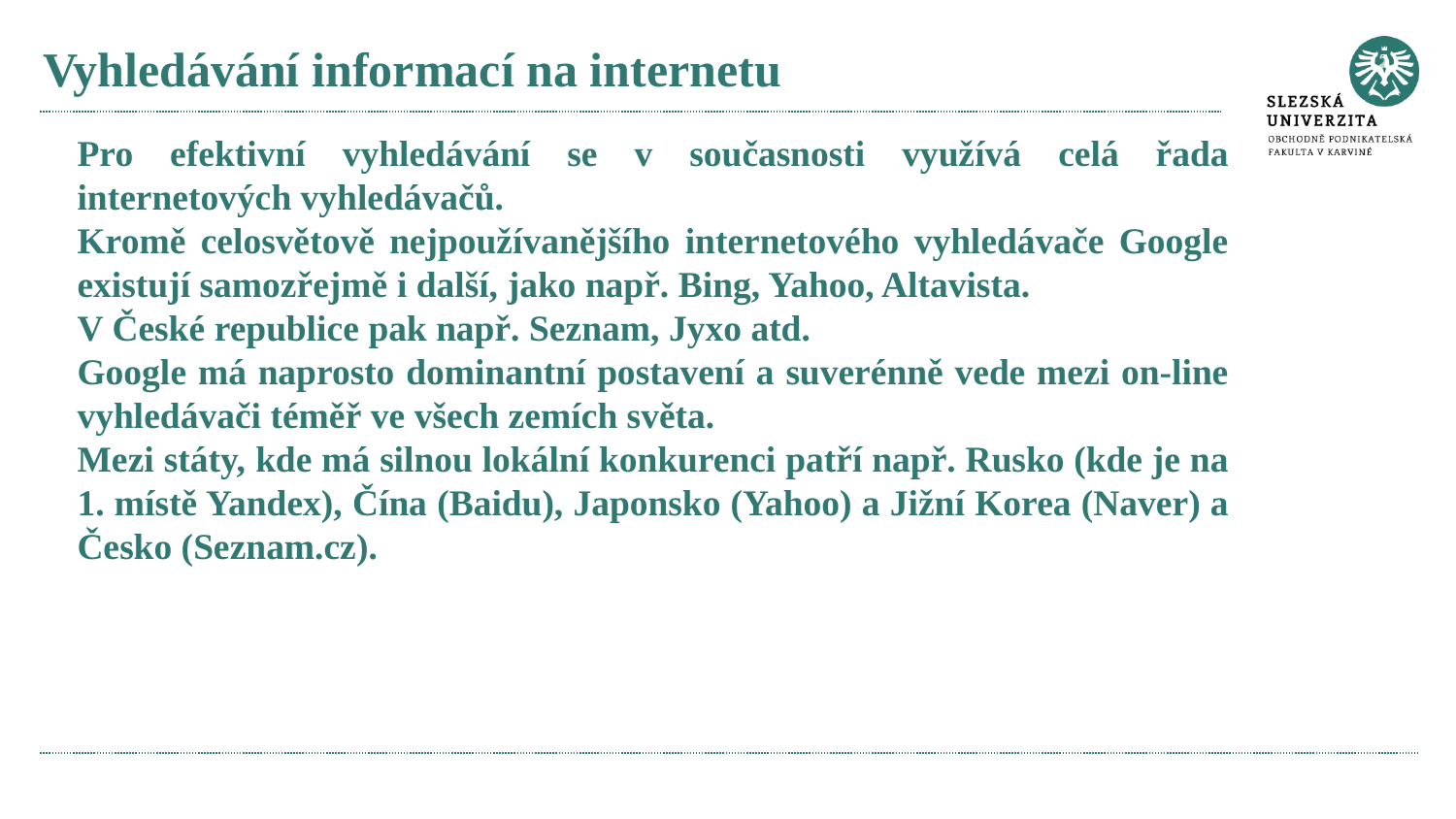

# Vyhledávání informací na internetu
Pro efektivní vyhledávání se v současnosti využívá celá řada internetových vyhledávačů.
Kromě celosvětově nejpoužívanějšího internetového vyhledávače Google existují samozřejmě i další, jako např. Bing, Yahoo, Altavista.
V České republice pak např. Seznam, Jyxo atd.
Google má naprosto dominantní postavení a suverénně vede mezi on-line vyhledávači téměř ve všech zemích světa.
Mezi státy, kde má silnou lokální konkurenci patří např. Rusko (kde je na 1. místě Yandex), Čína (Baidu), Japonsko (Yahoo) a Jižní Korea (Naver) a Česko (Seznam.cz).